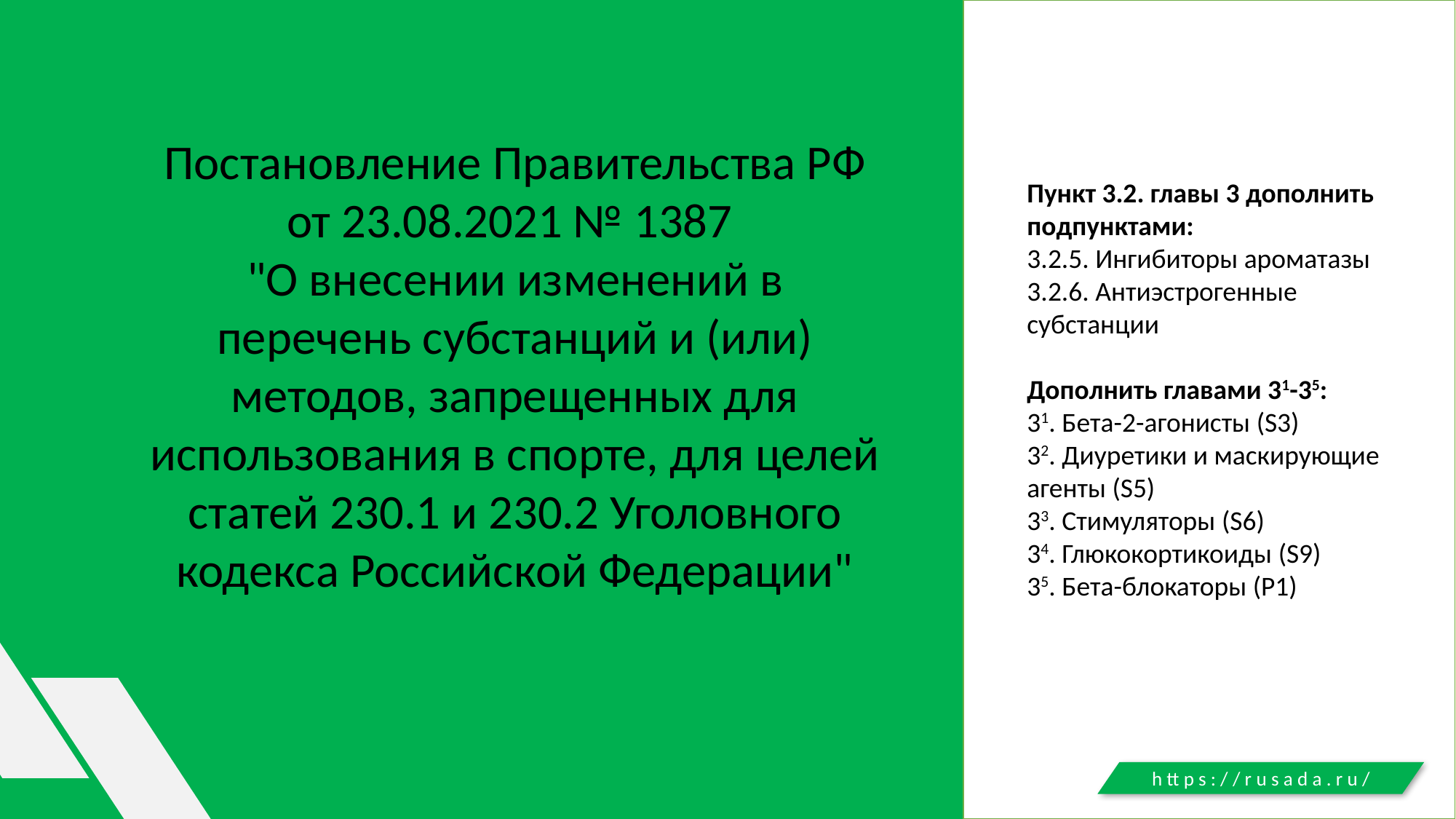

Постановление Правительства РФ от 23.08.2021 № 1387
"О внесении изменений в перечень субстанций и (или) методов, запрещенных для использования в спорте, для целей статей 230.1 и 230.2 Уголовного кодекса Российской Федерации"
Пункт 3.2. главы 3 дополнить подпунктами:
3.2.5. Ингибиторы ароматазы
3.2.6. Антиэстрогенные субстанции

Дополнить главами 31-35:
31. Бета-2-агонисты (S3)
32. Диуретики и маскирующие агенты (S5)
33. Стимуляторы (S6)
34. Глюкокортикоиды (S9)
35. Бета-блокаторы (P1)

https://rusada.ru/